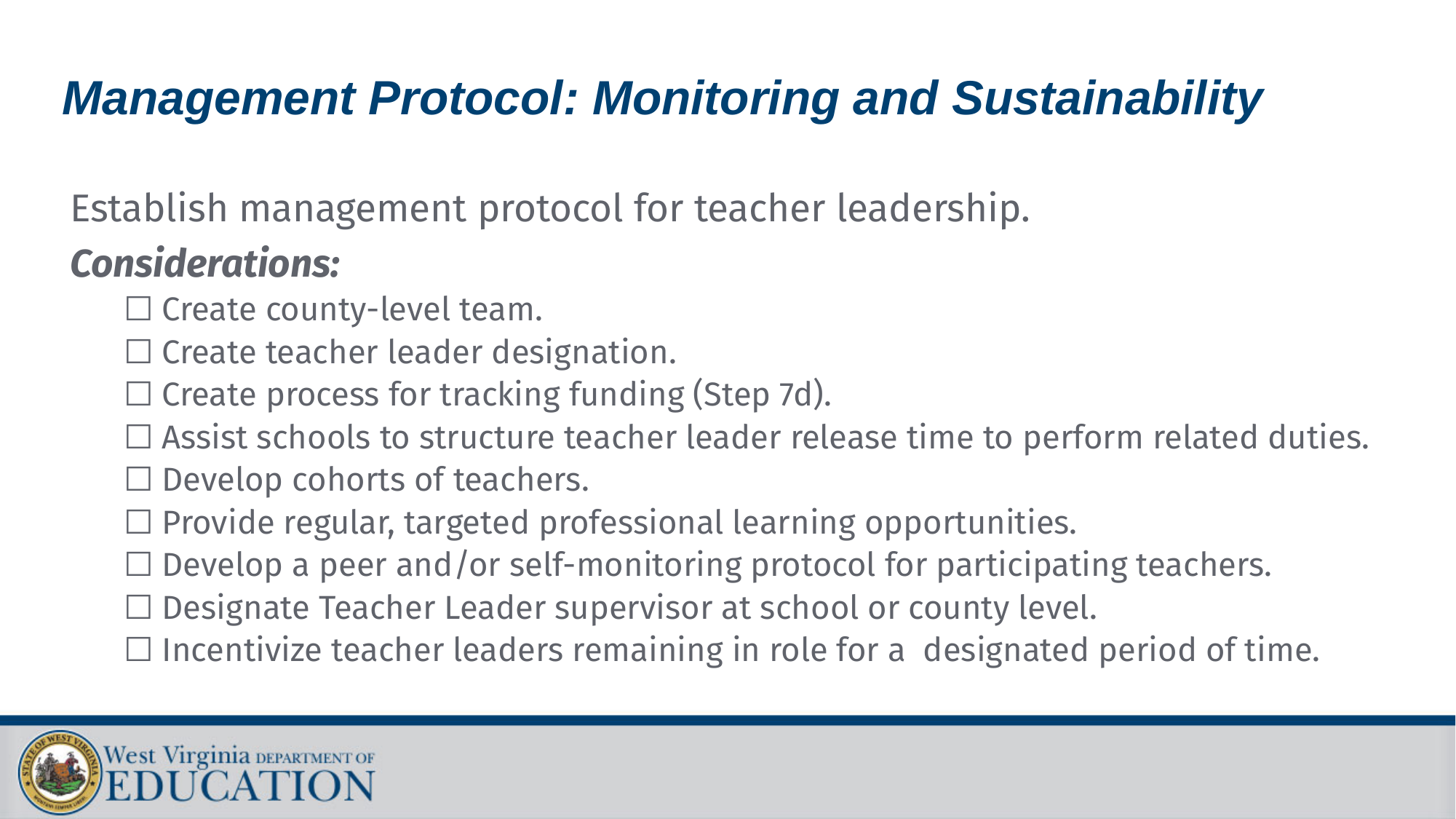

# Management Protocol: Monitoring and Sustainability
Establish management protocol for teacher leadership.
Considerations:
☐ Create county-level team.
☐ Create teacher leader designation.
☐ Create process for tracking funding (Step 7d).
☐ Assist schools to structure teacher leader release time to perform related duties.
☐ Develop cohorts of teachers.
☐ Provide regular, targeted professional learning opportunities.
☐ Develop a peer and/or self-monitoring protocol for participating teachers.
☐ Designate Teacher Leader supervisor at school or county level.
☐ Incentivize teacher leaders remaining in role for a  designated period of time.